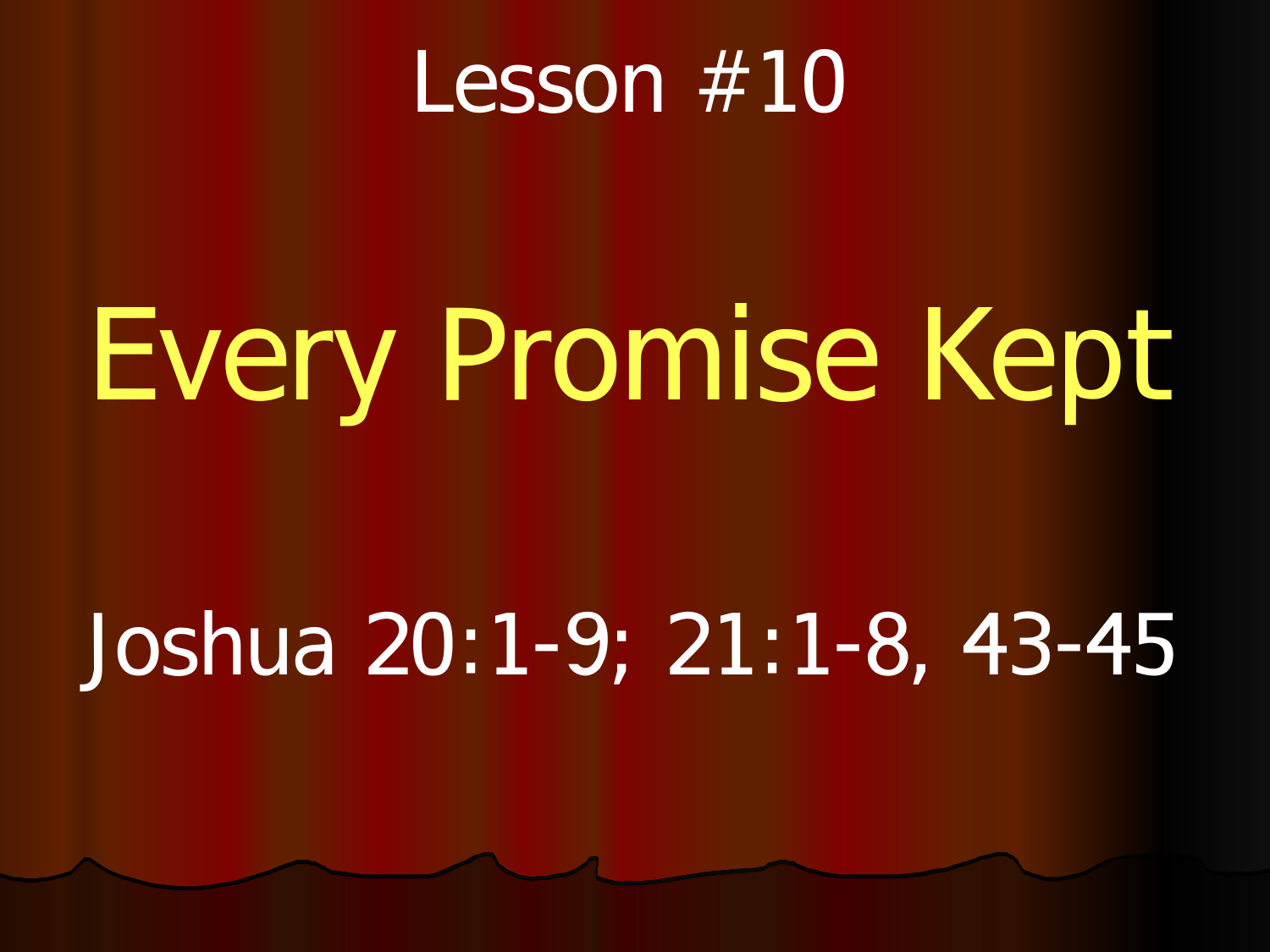

Lesson #10

Every Promise Kept

Joshua 20:1-9; 21:1-8, 43-45